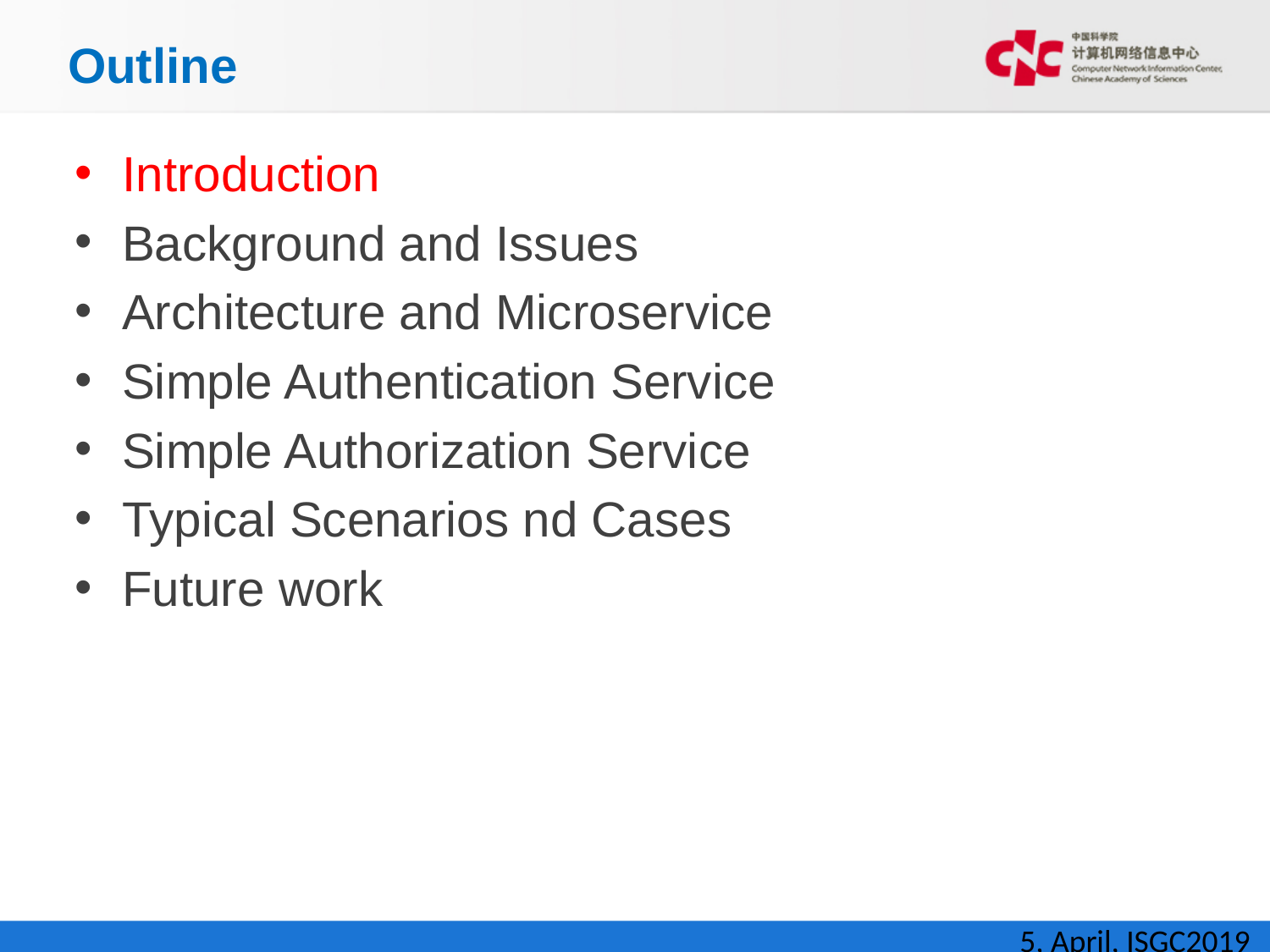

# Outline
Introduction
Background and Issues
Architecture and Microservice
Simple Authentication Service
Simple Authorization Service
Typical Scenarios nd Cases
Future work